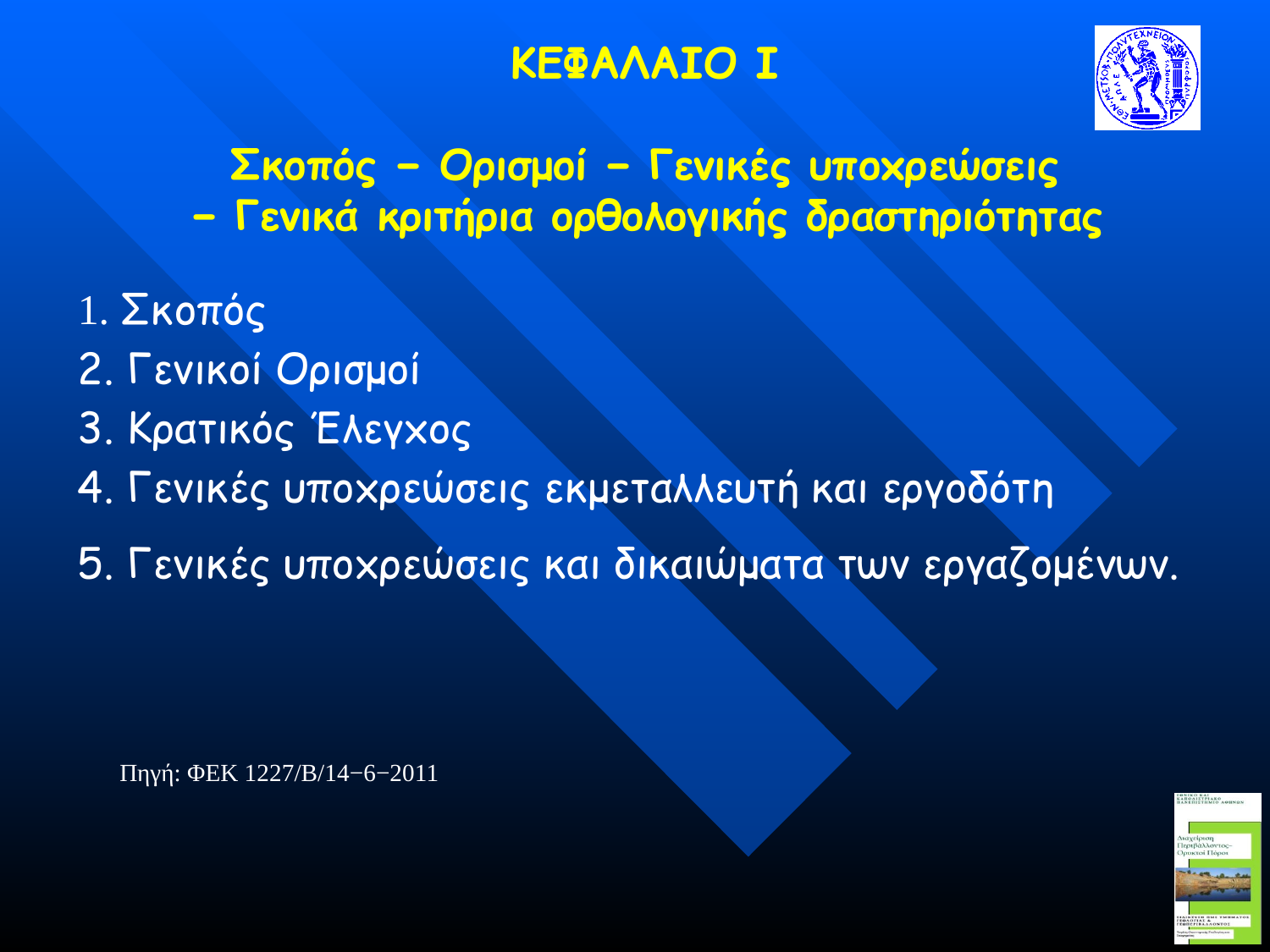

# ΚΕΦΑΛΑΙΟ Ι Σκοπός − Ορισμοί − Γενικές υποχρεώσεις − Γενικά κριτήρια ορθολογικής δραστηριότητας
1. Σκοπός
2. Γενικοί Ορισμοί
3. Κρατικός Έλεγχος
4. Γενικές υποχρεώσεις εκμεταλλευτή και εργοδότη
5. Γενικές υποχρεώσεις και δικαιώματα των εργαζομένων.

      Πηγή: ΦΕΚ 1227/Β/14−6−2011